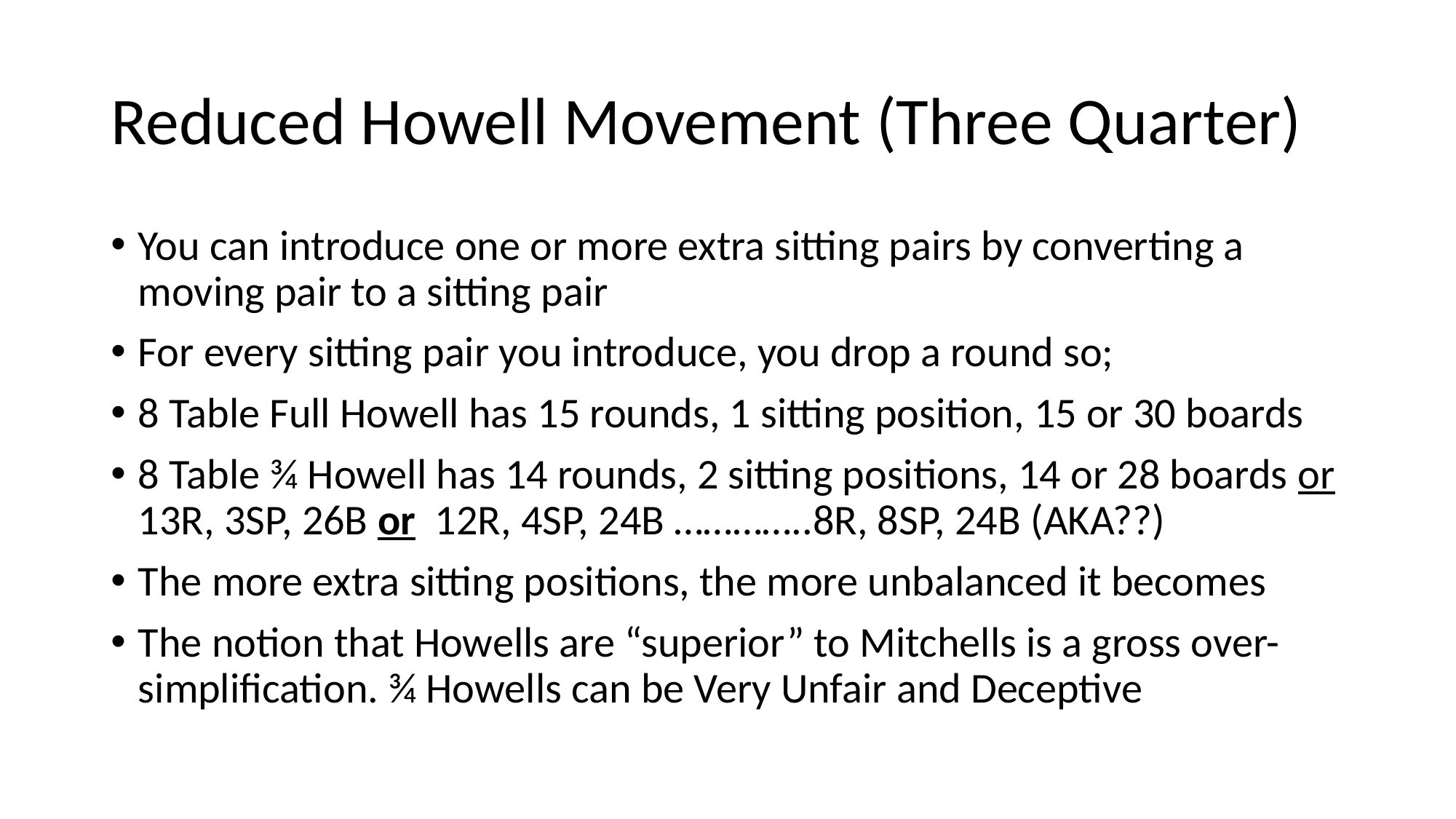

# Reduced Howell Movement (Three Quarter)
You can introduce one or more extra sitting pairs by converting a moving pair to a sitting pair
For every sitting pair you introduce, you drop a round so;
8 Table Full Howell has 15 rounds, 1 sitting position, 15 or 30 boards
8 Table ¾ Howell has 14 rounds, 2 sitting positions, 14 or 28 boards or 13R, 3SP, 26B or  12R, 4SP, 24B …………..8R, 8SP, 24B (AKA??)
The more extra sitting positions, the more unbalanced it becomes
The notion that Howells are “superior” to Mitchells is a gross over-simplification. ¾ Howells can be Very Unfair and Deceptive